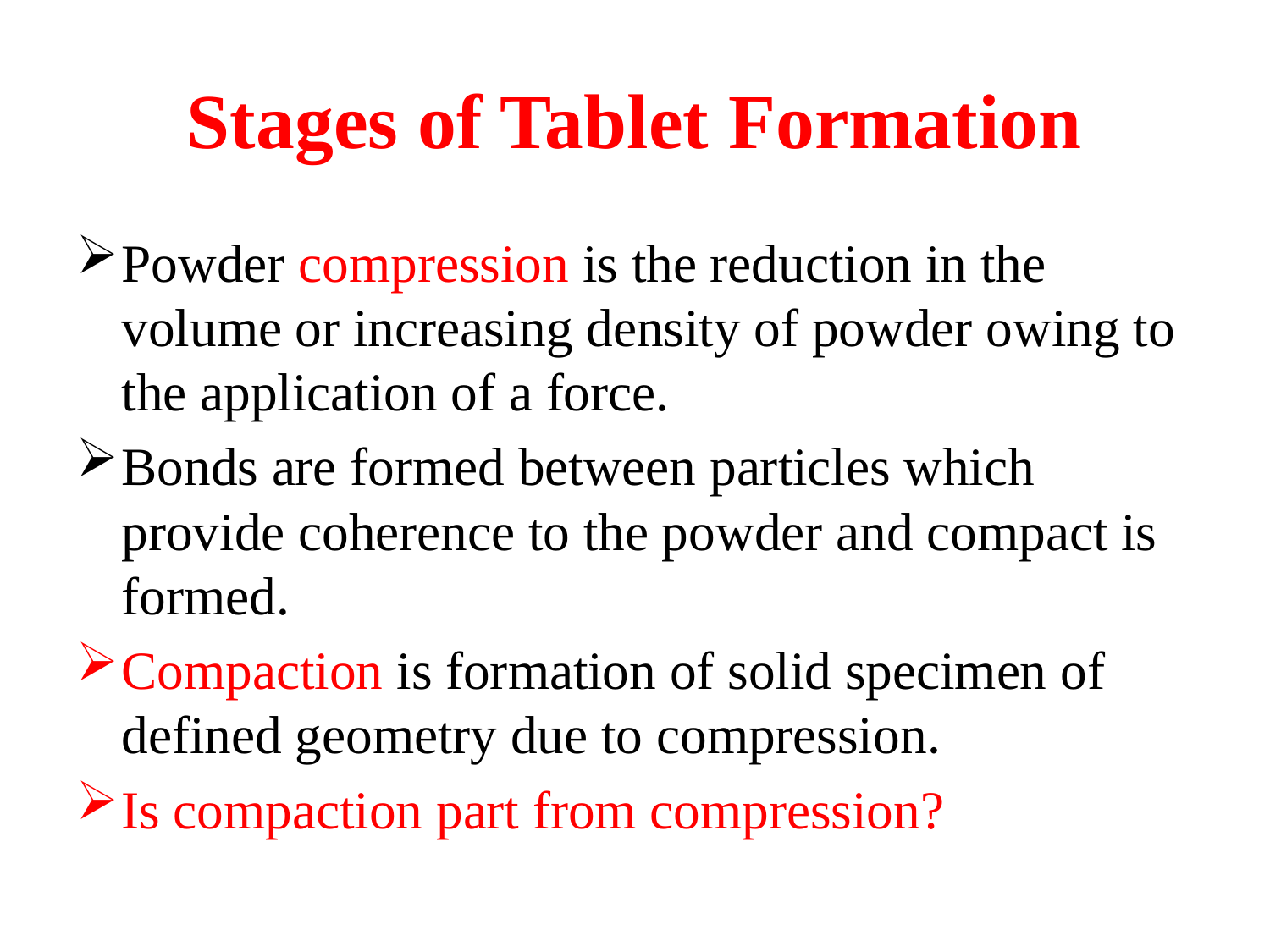

# Stages of Tablet Formation
Powder compression is the reduction in the volume or increasing density of powder owing to the application of a force.
Bonds are formed between particles which provide coherence to the powder and compact is formed.
Compaction is formation of solid specimen of defined geometry due to compression.
Is compaction part from compression?